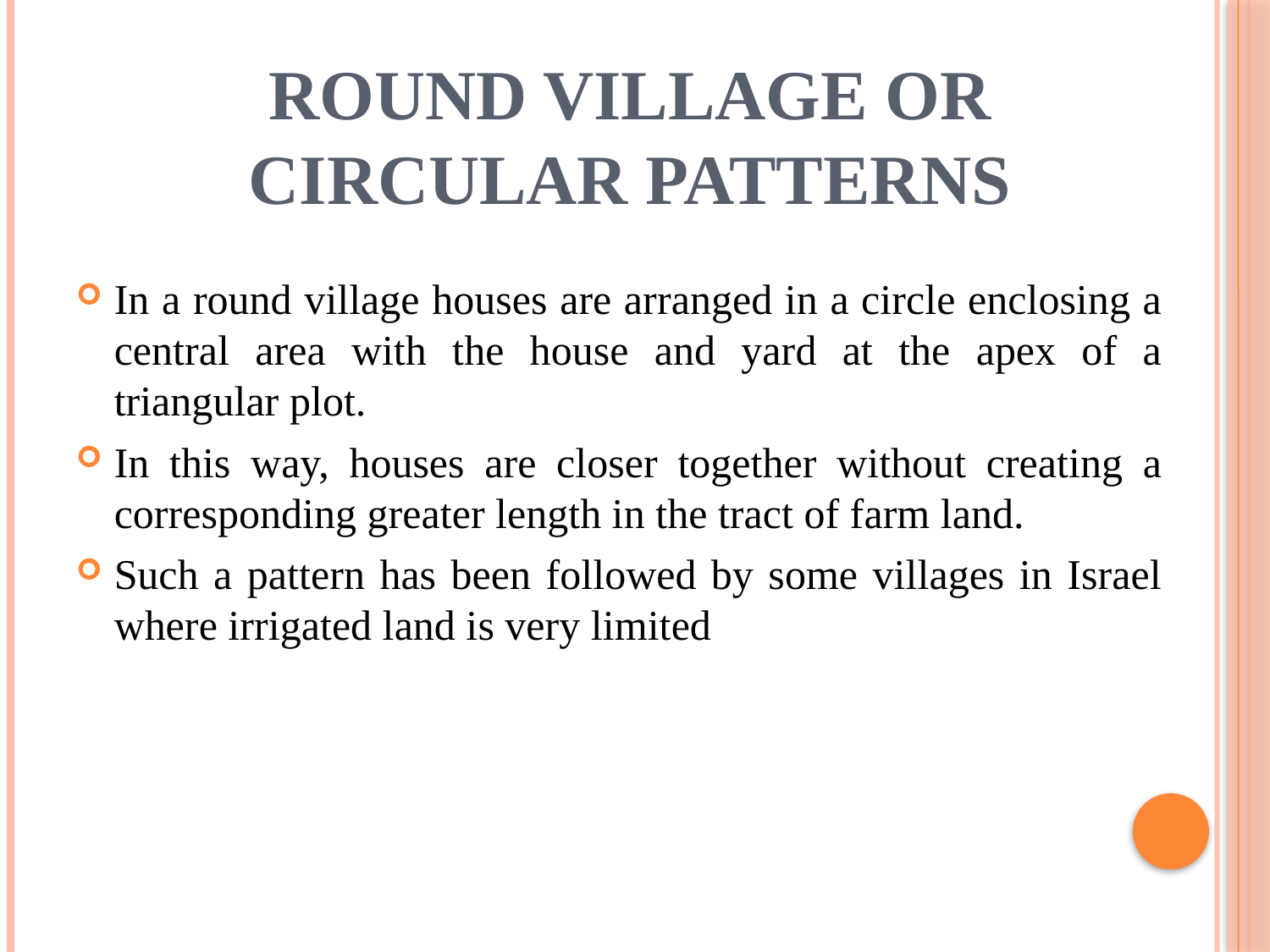

# ROUND VILLAGE OR CIRCULAR PATTERNS
In a round village houses are arranged in a circle enclosing a central area with the house and yard at the apex of a triangular plot.
In this way, houses are closer together without creating a corresponding greater length in the tract of farm land.
Such a pattern has been followed by some villages in Israel where irrigated land is very limited